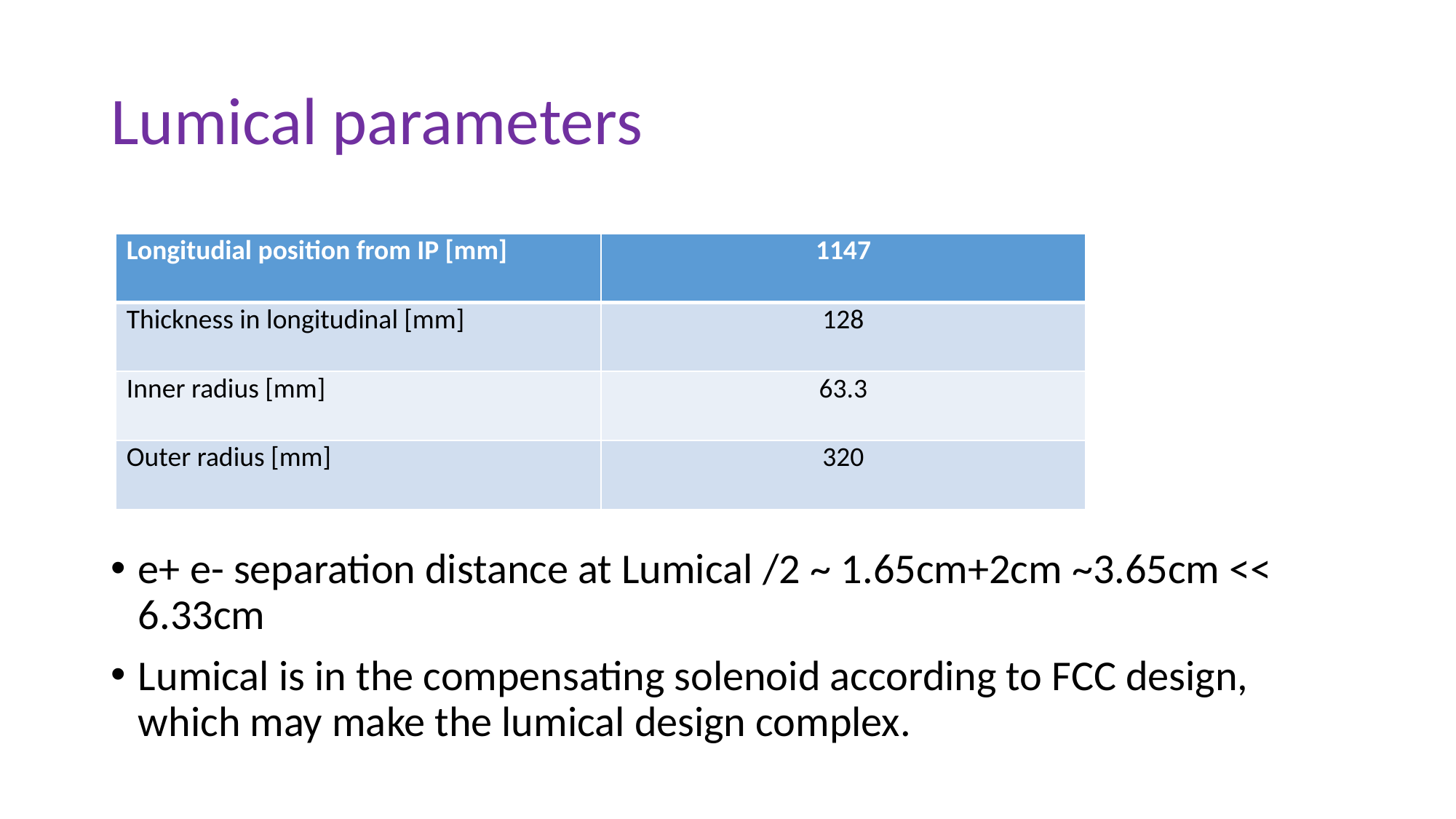

# Lumical parameters
| Longitudial position from IP [mm] | 1147 |
| --- | --- |
| Thickness in longitudinal [mm] | 128 |
| Inner radius [mm] | 63.3 |
| Outer radius [mm] | 320 |
e+ e- separation distance at Lumical /2 ~ 1.65cm+2cm ~3.65cm << 6.33cm
Lumical is in the compensating solenoid according to FCC design, which may make the lumical design complex.